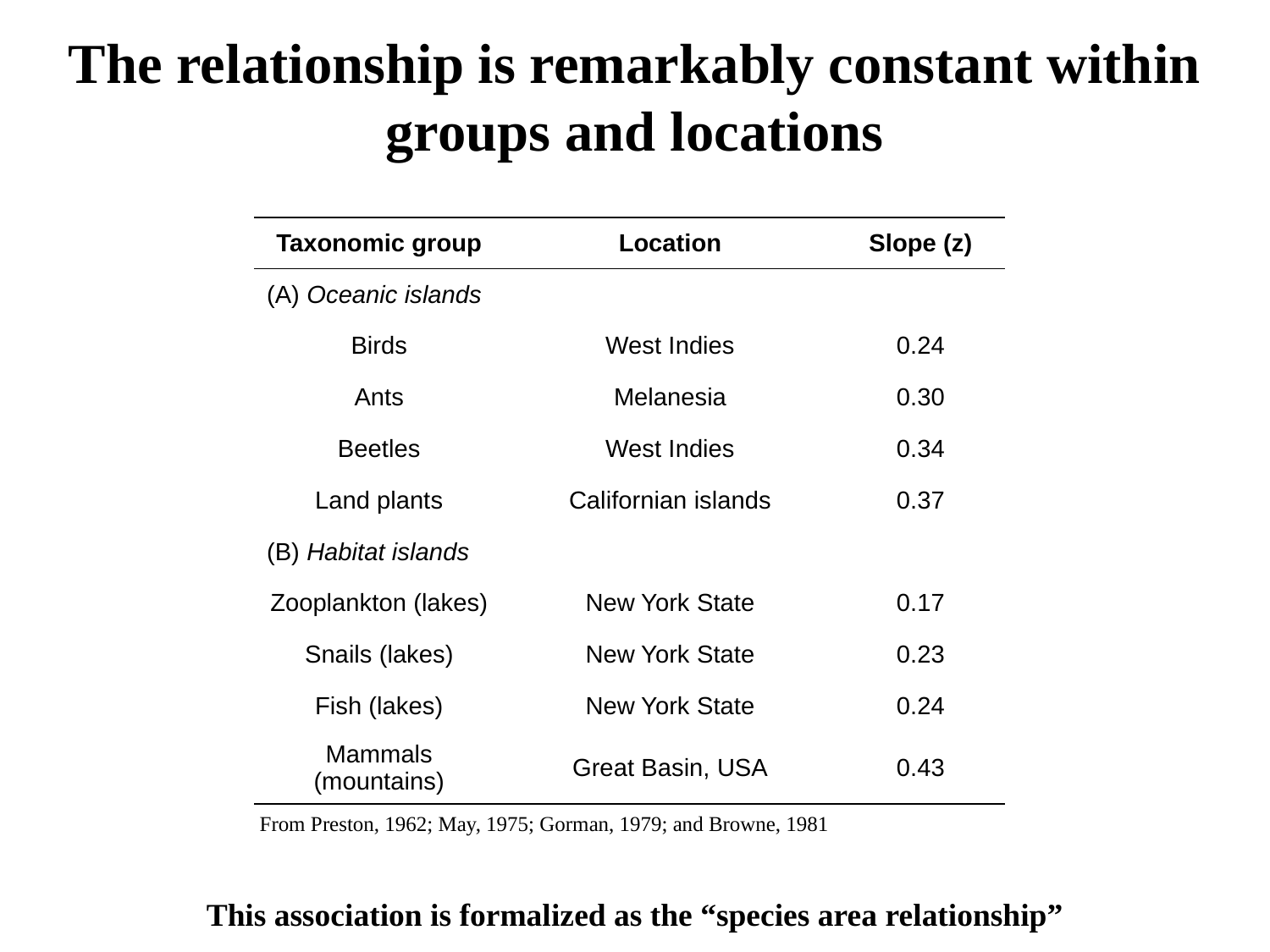

The relationship is remarkably constant within groups and locations
| Taxonomic group | Location | Slope (z) |
| --- | --- | --- |
| (A) Oceanic islands |  |  |
| Birds | West Indies | 0.24 |
| Ants | Melanesia | 0.30 |
| Beetles | West Indies | 0.34 |
| Land plants | Californian islands | 0.37 |
| (B) Habitat islands |  |  |
| Zooplankton (lakes) | New York State | 0.17 |
| Snails (lakes) | New York State | 0.23 |
| Fish (lakes) | New York State | 0.24 |
| Mammals (mountains) | Great Basin, USA | 0.43 |
From Preston, 1962; May, 1975; Gorman, 1979; and Browne, 1981
This association is formalized as the “species area relationship”